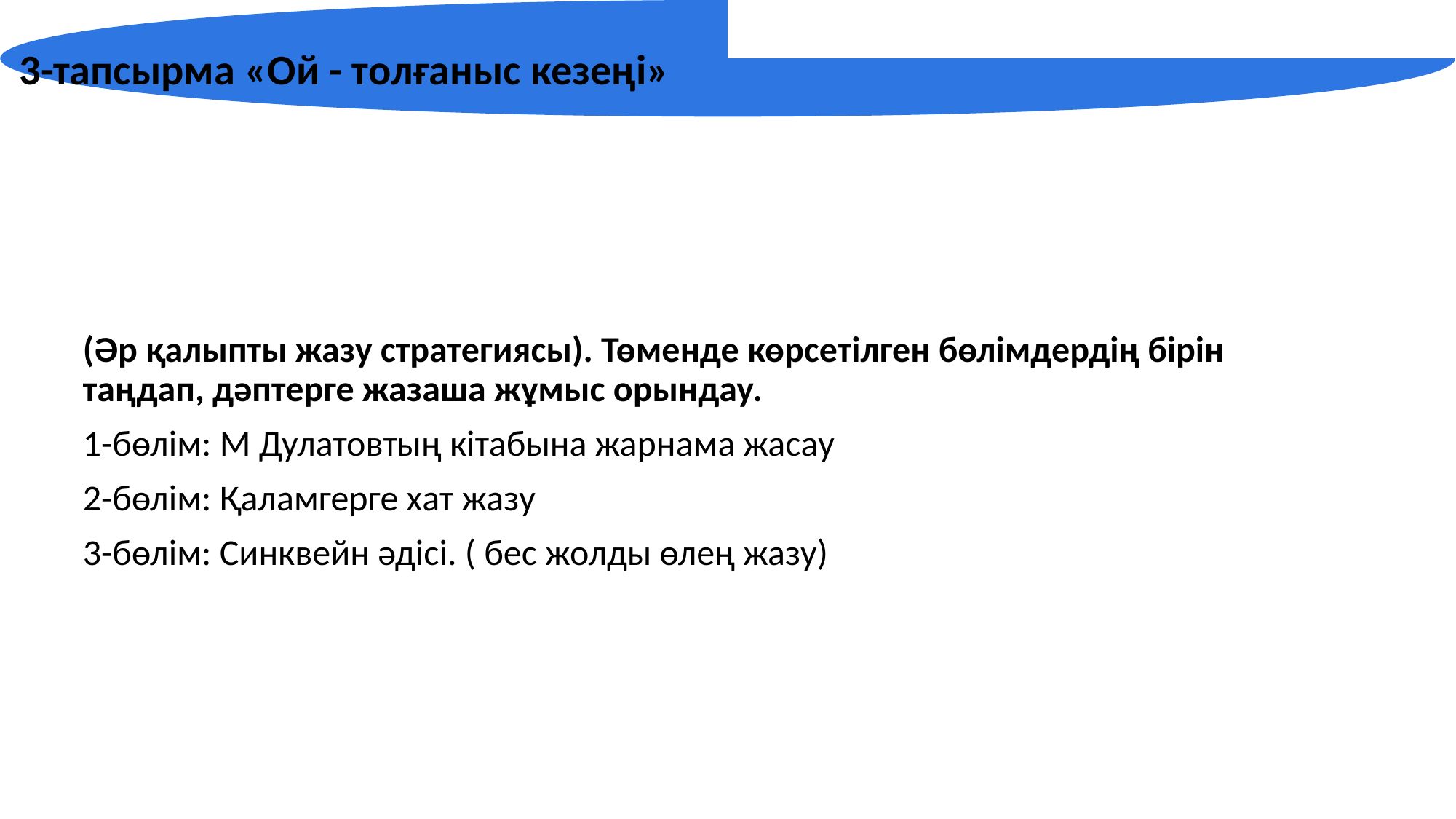

3-тапсырма «Ой - толғаныс кезеңі»

(Әр қалыпты жазу стратегиясы). Төменде көрсетілген бөлімдердің бірін таңдап, дәптерге жазаша жұмыс орындау.
1-бөлім: М Дулатовтың кітабына жарнама жасау
2-бөлім: Қаламгерге хат жазу
3-бөлім: Синквейн әдісі. ( бес жолды өлең жазу)